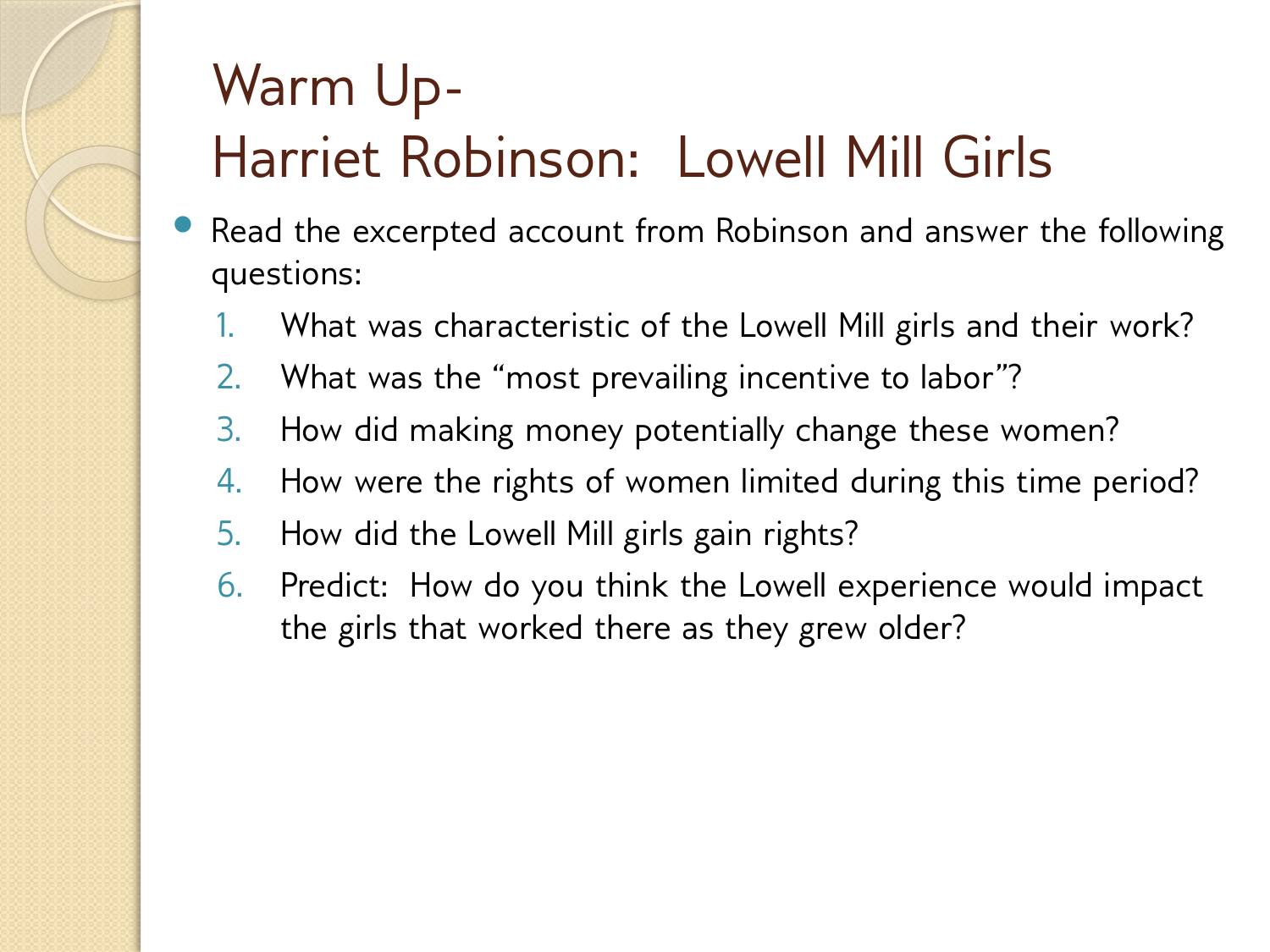

# Warm Up- Harriet Robinson:  Lowell Mill Girls
Read the excerpted account from Robinson and answer the following questions:
What was characteristic of the Lowell Mill girls and their work?
What was the “most prevailing incentive to labor”?
How did making money potentially change these women?
How were the rights of women limited during this time period?
How did the Lowell Mill girls gain rights?
Predict:  How do you think the Lowell experience would impact the girls that worked there as they grew older?